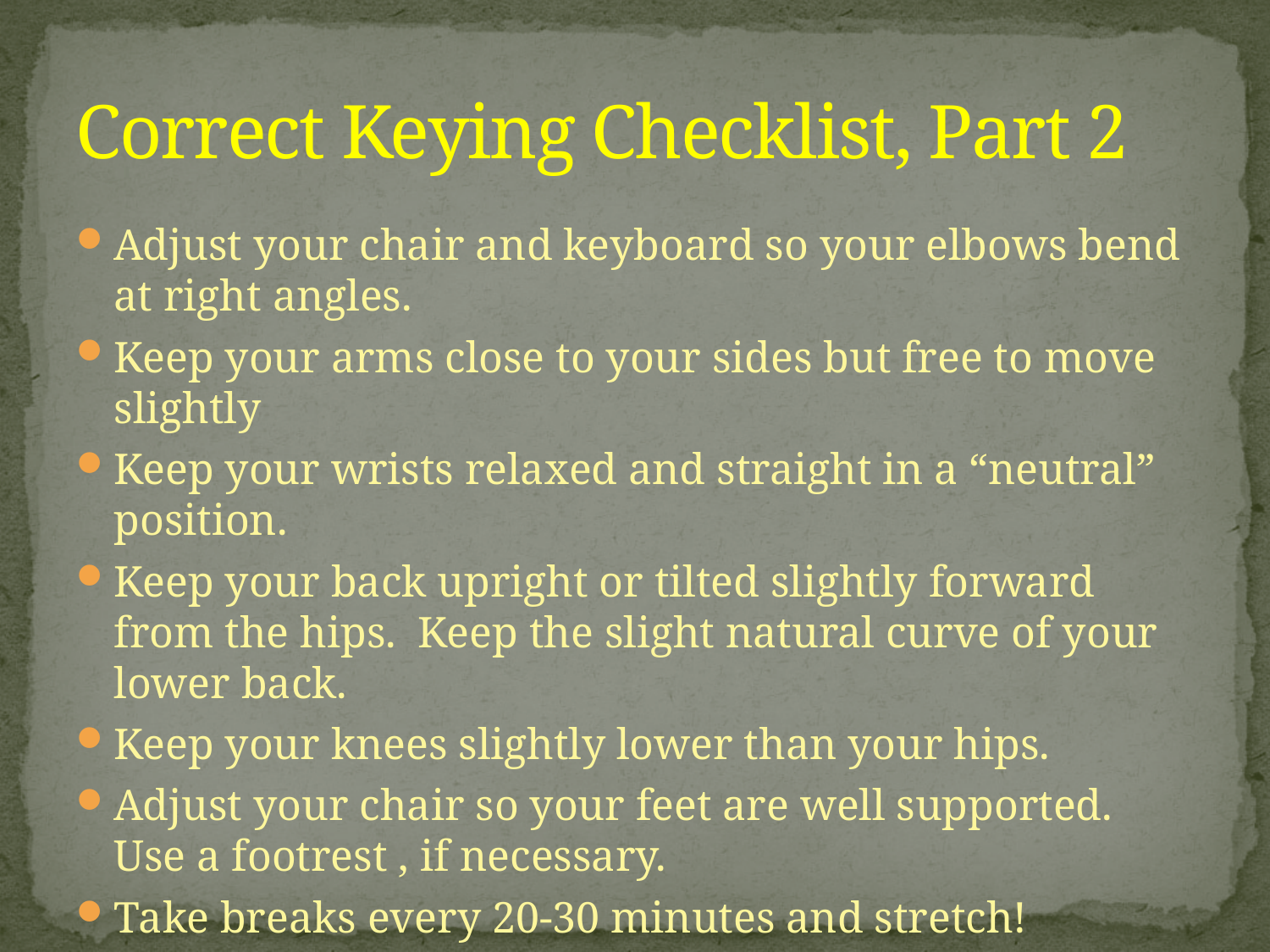

# Correct Keying Checklist, Part 2
Adjust your chair and keyboard so your elbows bend at right angles.
Keep your arms close to your sides but free to move slightly
Keep your wrists relaxed and straight in a “neutral” position.
Keep your back upright or tilted slightly forward from the hips.  Keep the slight natural curve of your lower back.
Keep your knees slightly lower than your hips.
Adjust your chair so your feet are well supported.  Use a footrest , if necessary.
Take breaks every 20-30 minutes and stretch!